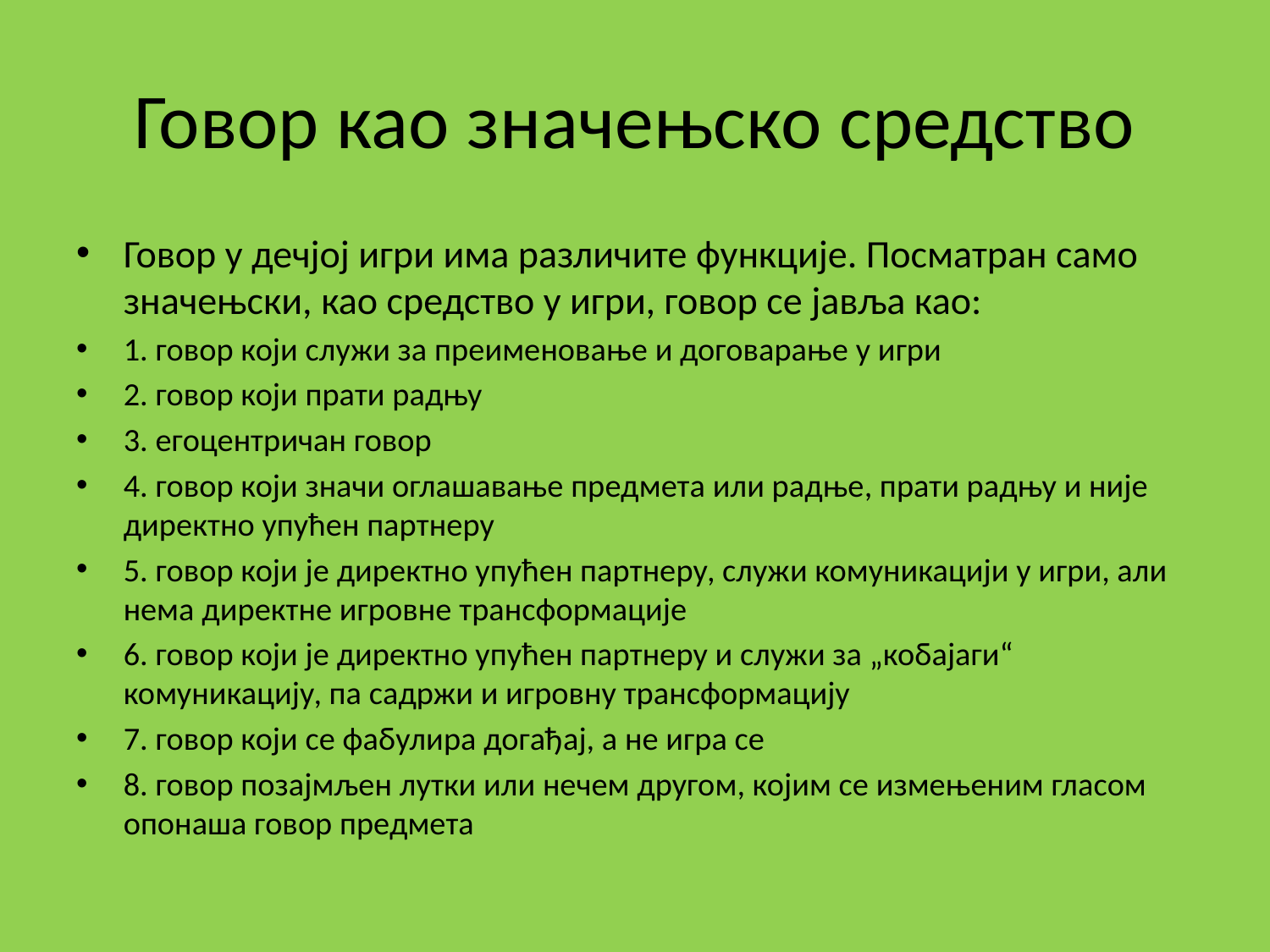

# Говор као значењско средство
Говор у дечјој игри има различите функције. Посматран само значењски, као средство у игри, говор се јавља као:
1. говор који служи за преименовање и договарање у игри
2. говор који прати радњу
3. егоцентричан говор
4. говор који значи оглашавање предмета или радње, прати радњу и није директно упућен партнеру
5. говор који је директно упућен партнеру, служи комуникацији у игри, али нема директне игровне трансформације
6. говор који је директно упућен партнеру и служи за „кобајаги“ комуникацију, па садржи и игровну трансформацију
7. говор који се фабулира догађај, а не игра се
8. говор позајмљен лутки или нечем другом, којим се измењеним гласом опонаша говор предмета